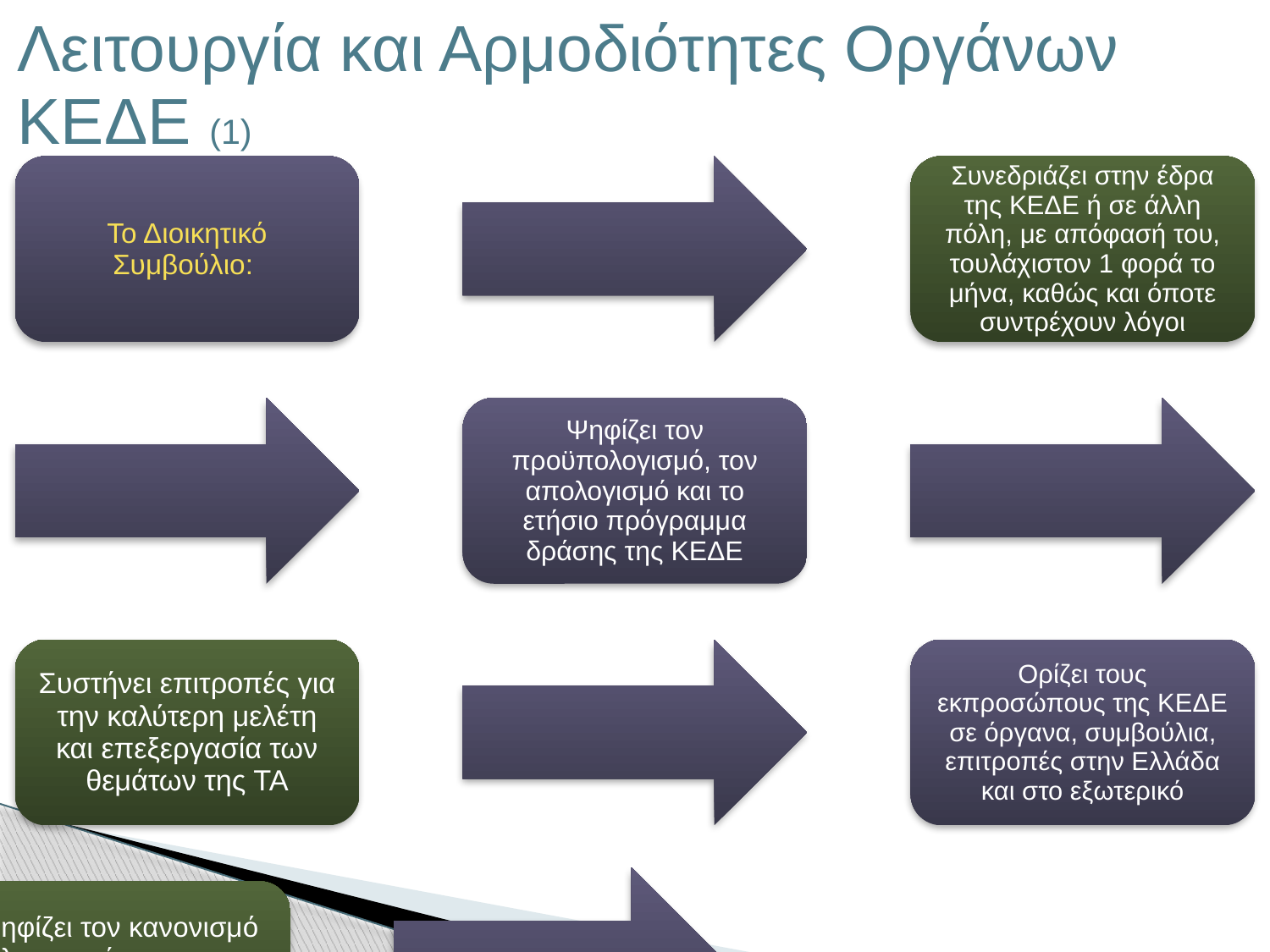

# Λειτουργία και Αρμοδιότητες Οργάνων ΚΕΔΕ (1)
Το Διοικητικό Συμβούλιο:
Συνεδριάζει στην έδρα της ΚΕΔΕ ή σε άλλη πόλη, με απόφασή του, τουλάχιστον 1 φορά το μήνα, καθώς και όποτε συντρέχουν λόγοι
Ψηφίζει τον προϋπολογισμό, τον απολογισμό και το ετήσιο πρόγραμμα δράσης της ΚΕΔΕ
Συστήνει επιτροπές για την καλύτερη μελέτη και επεξεργασία των θεμάτων της ΤΑ
Ορίζει τους εκπροσώπους της ΚΕΔΕ σε όργανα, συμβούλια, επιτροπές στην Ελλάδα και στο εξωτερικό